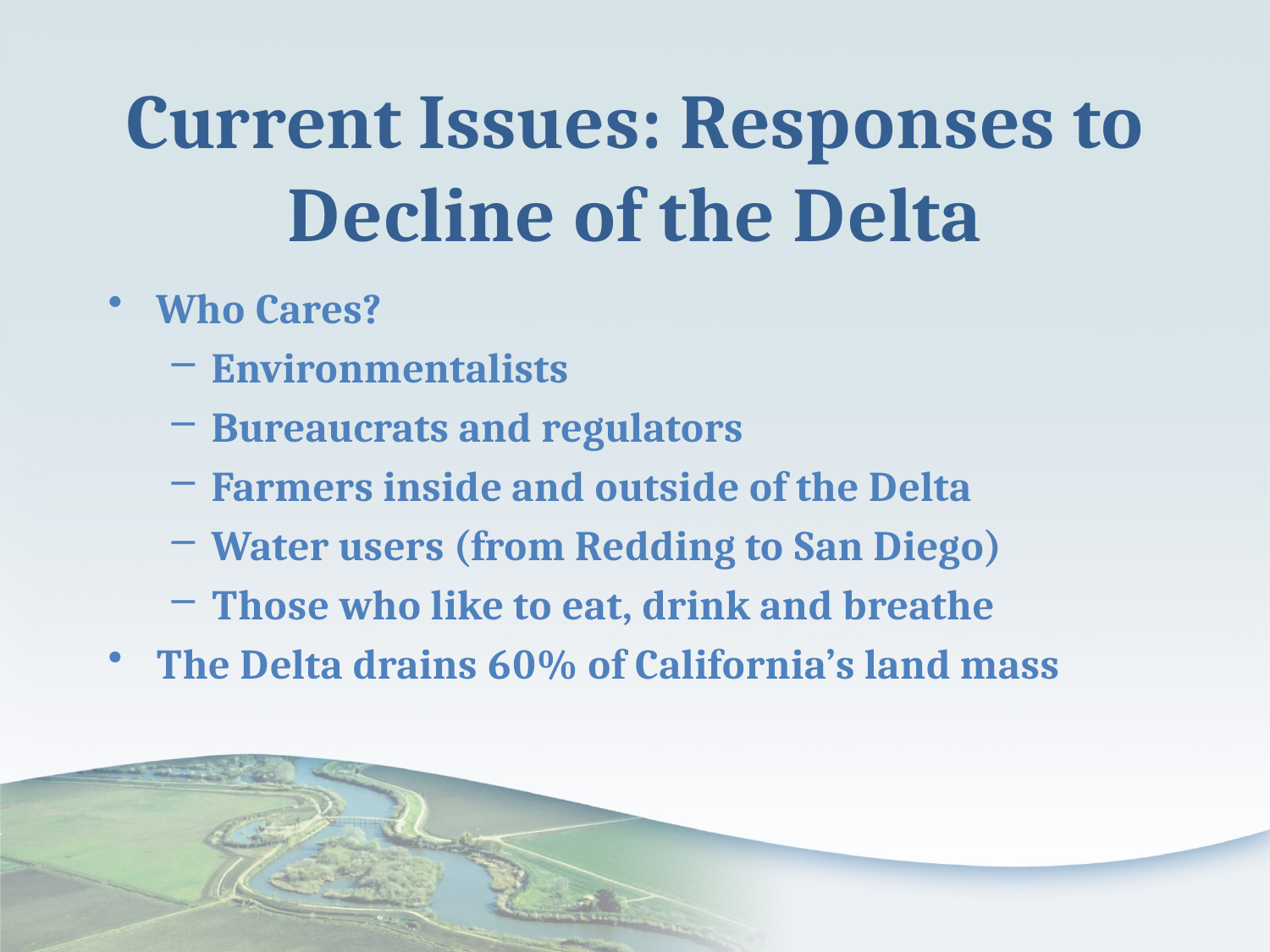

# Current Issues: Responses to Decline of the Delta
Who Cares?
Environmentalists
Bureaucrats and regulators
Farmers inside and outside of the Delta
Water users (from Redding to San Diego)
Those who like to eat, drink and breathe
The Delta drains 60% of California’s land mass